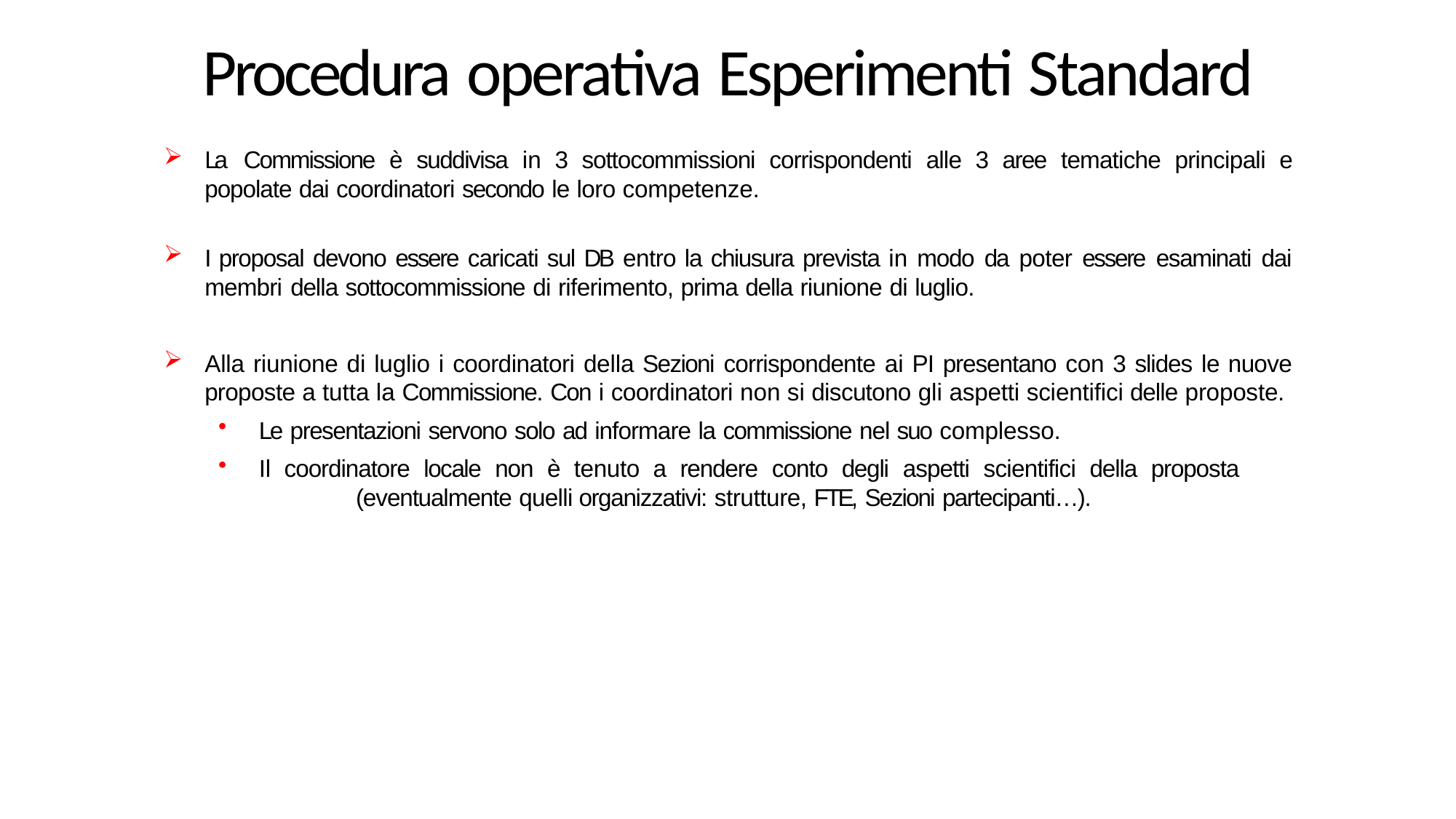

# Procedura operativa Esperimenti Standard
La Commissione è suddivisa in 3 sottocommissioni corrispondenti alle 3 aree tematiche principali e popolate dai coordinatori secondo le loro competenze.

I proposal devono essere caricati sul DB entro la chiusura prevista in modo da poter essere esaminati dai membri della sottocommissione di riferimento, prima della riunione di luglio.

Alla riunione di luglio i coordinatori della Sezioni corrispondente ai PI presentano con 3 slides le nuove proposte a tutta la Commissione. Con i coordinatori non si discutono gli aspetti scientifici delle proposte.
Le presentazioni servono solo ad informare la commissione nel suo complesso.
Il coordinatore locale non è tenuto a rendere conto degli aspetti scientifici della proposta 	(eventualmente quelli organizzativi: strutture, FTE, Sezioni partecipanti…).